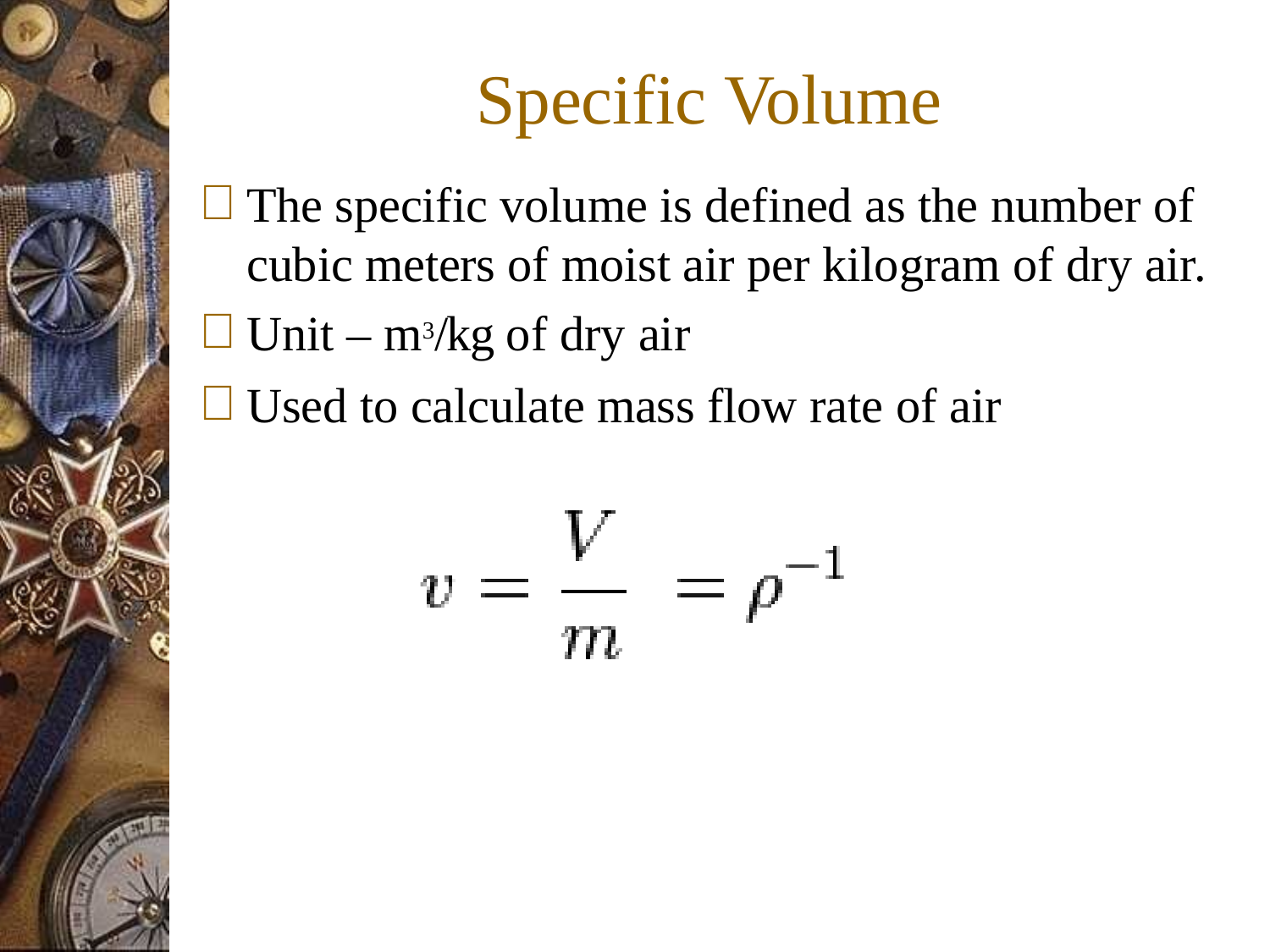

# Specific Volume
The specific volume is defined as the number of  cubic meters of moist air per kilogram of dry air.
Unit – m3/kg of dry air
Used to calculate mass flow rate of air